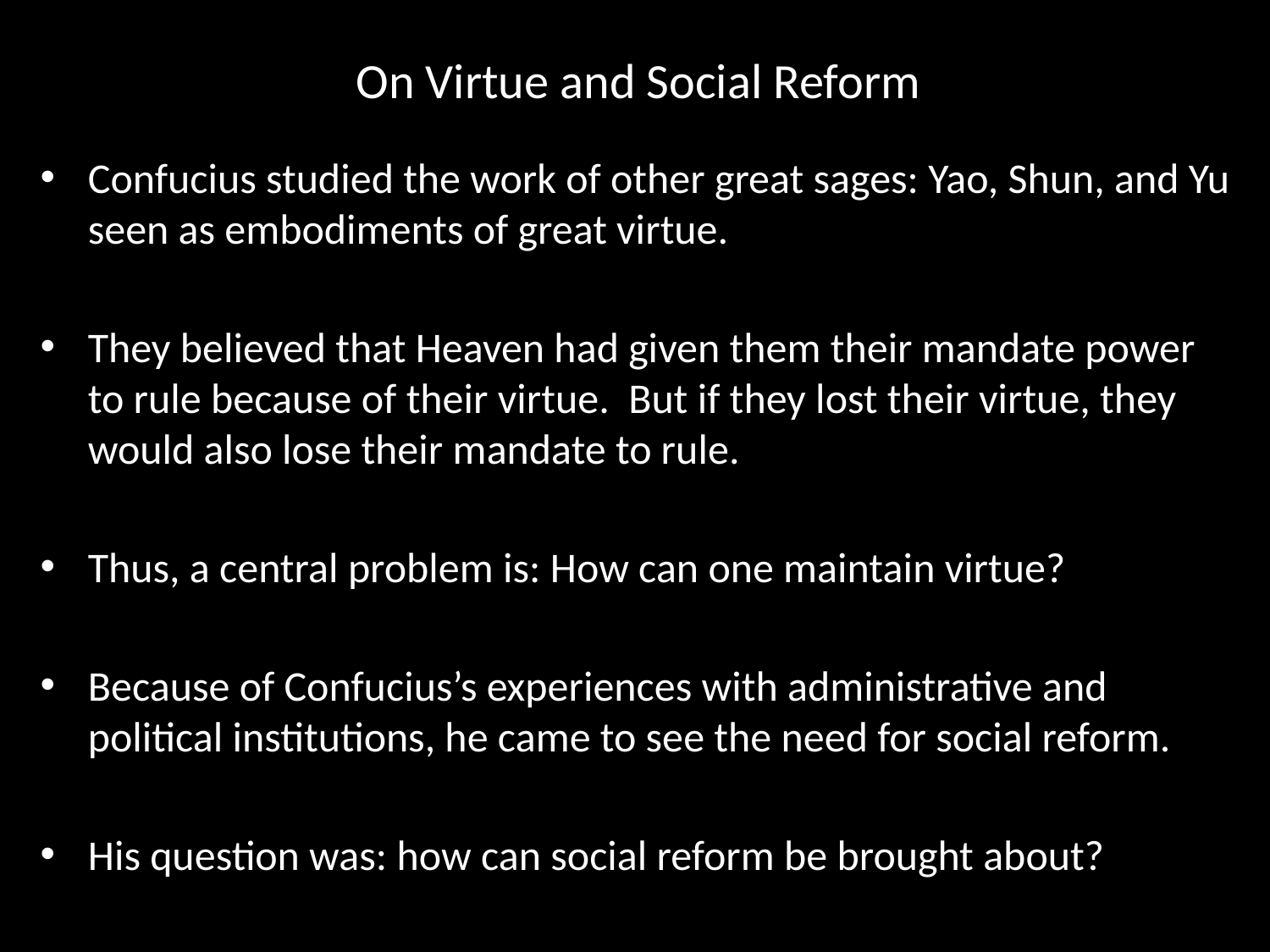

# On Virtue and Social Reform
Confucius studied the work of other great sages: Yao, Shun, and Yu seen as embodiments of great virtue.

They believed that Heaven had given them their mandate power to rule because of their virtue.  But if they lost their virtue, they would also lose their mandate to rule.

Thus, a central problem is: How can one maintain virtue?

Because of Confucius’s experiences with administrative and political institutions, he came to see the need for social reform.

His question was: how can social reform be brought about?